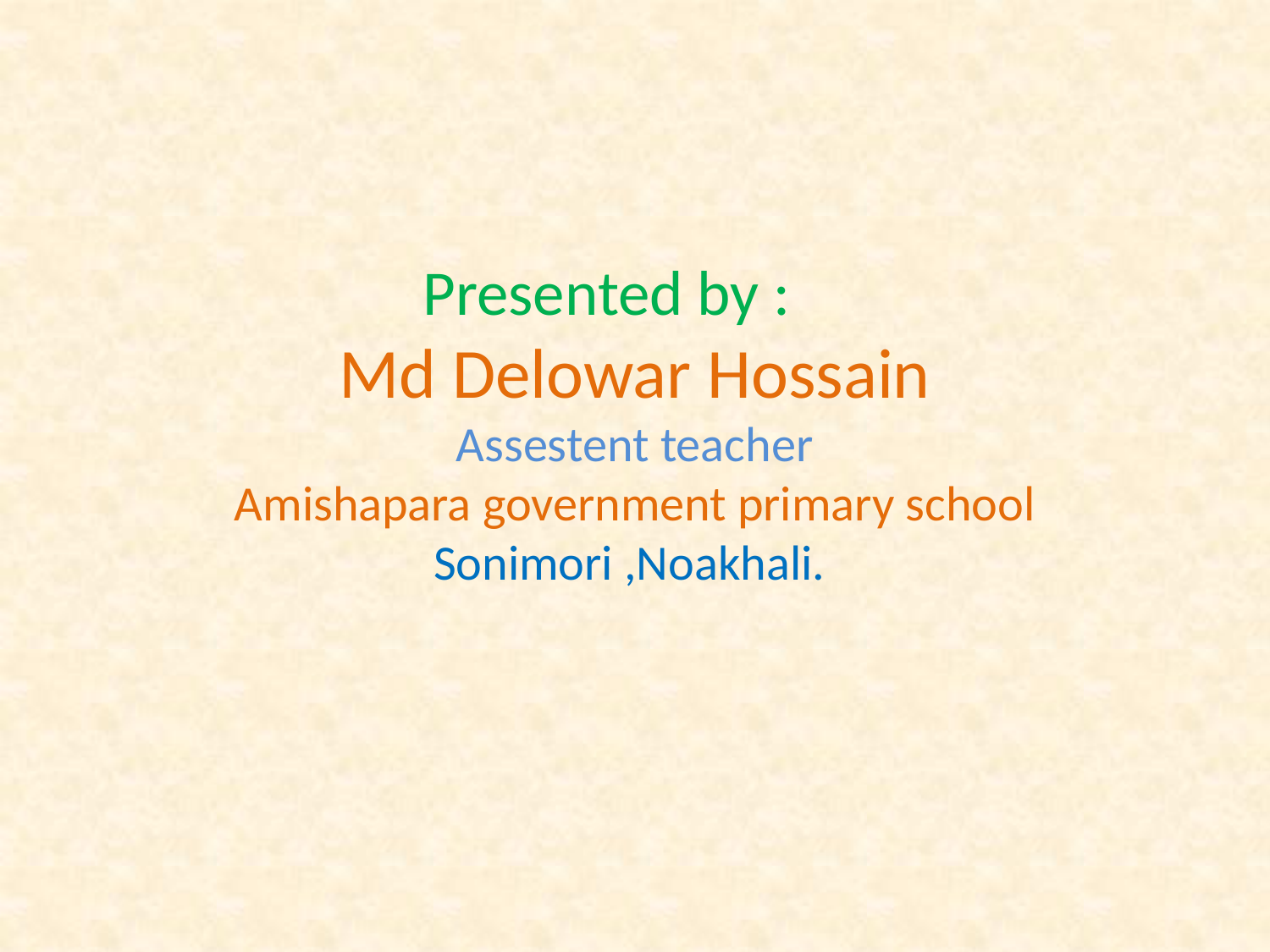

Presented by :
Md Delowar Hossain
Assestent teacher
Amishapara government primary school
Sonimori ,Noakhali.